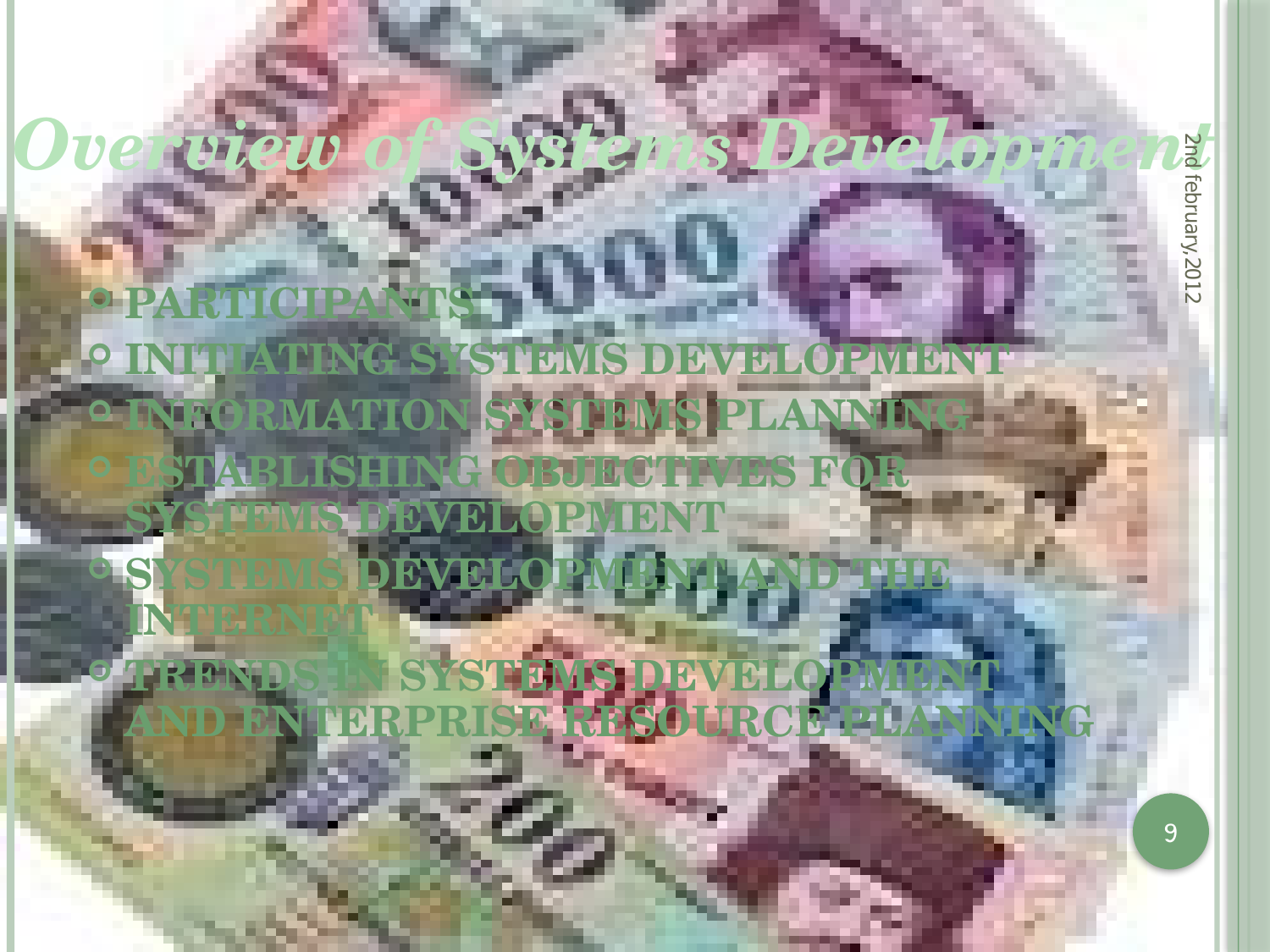

# Overview of Systems Development
2nd february,2012
Participants
Initiating systems development
Information systems planning
Establishing objectives for systems development
Systems development and the Internet
Trends in systems development and enterprise resource planning
9